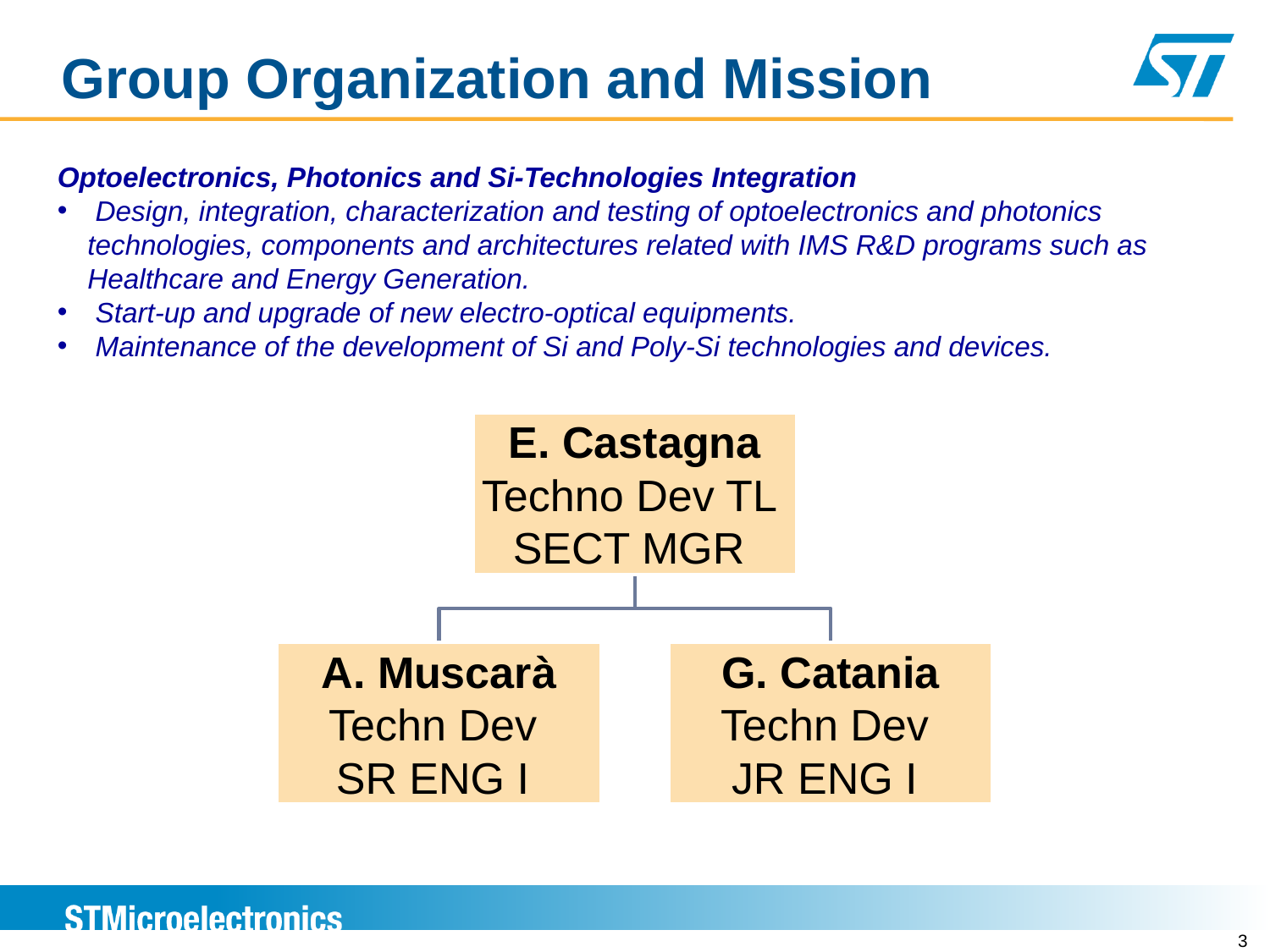

# Group Organization and Mission
Optoelectronics, Photonics and Si-Technologies Integration
 Design, integration, characterization and testing of optoelectronics and photonics technologies, components and architectures related with IMS R&D programs such as Healthcare and Energy Generation.
 Start-up and upgrade of new electro-optical equipments.
 Maintenance of the development of Si and Poly-Si technologies and devices.
E. Castagna
Techno Dev TL
SECT MGR
A. Muscarà
Techn Dev
SR ENG I
G. Catania
Techn Dev
JR ENG I
3